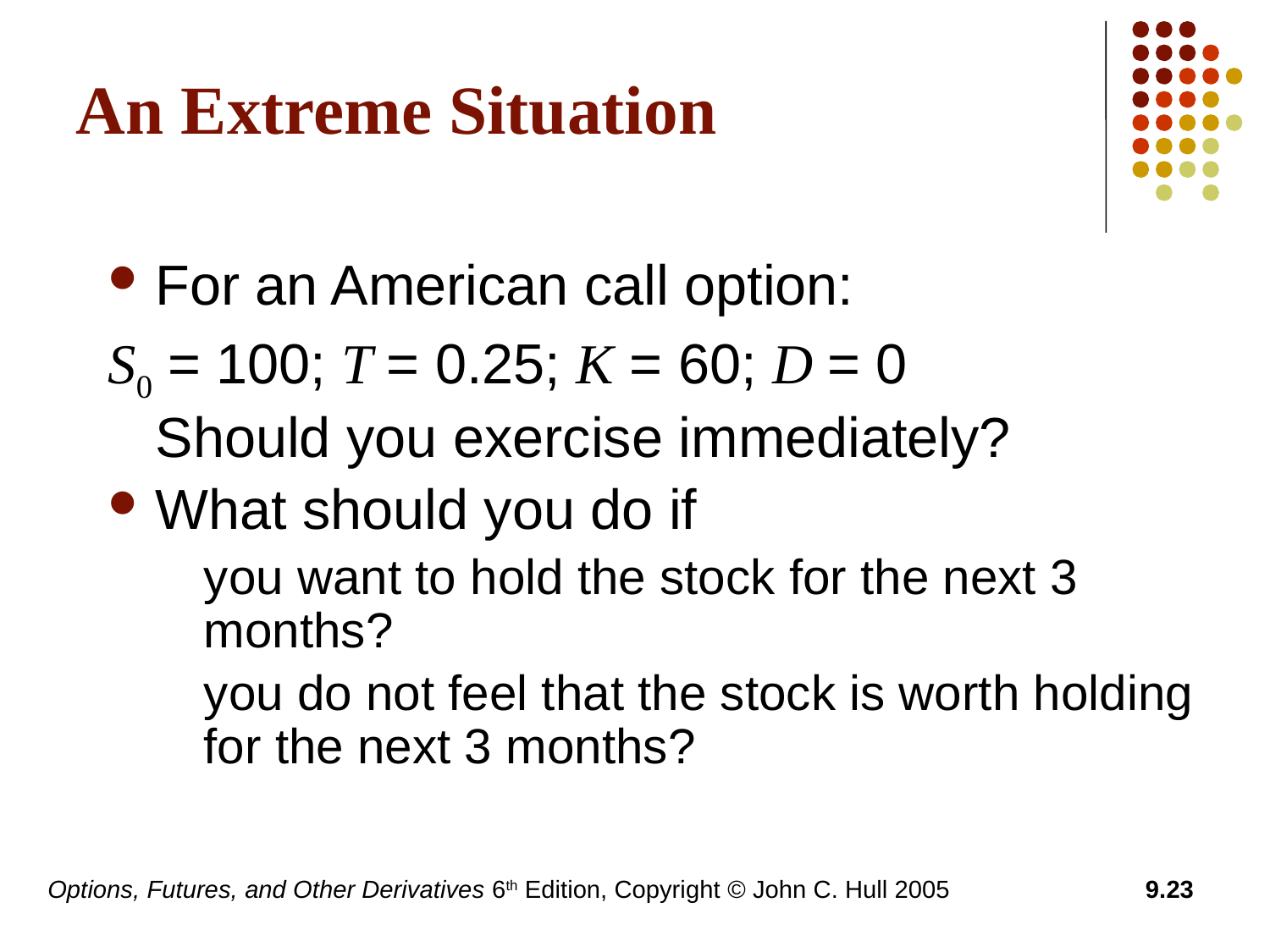

# An Extreme Situation
For an American call option:
S0 = 100; T = 0.25; K = 60; D = 0
Should you exercise immediately?
What should you do if
	you want to hold the stock for the next 3 months?
	you do not feel that the stock is worth holding for the next 3 months?
Options, Futures, and Other Derivatives 6th Edition, Copyright © John C. Hull 2005
9.23